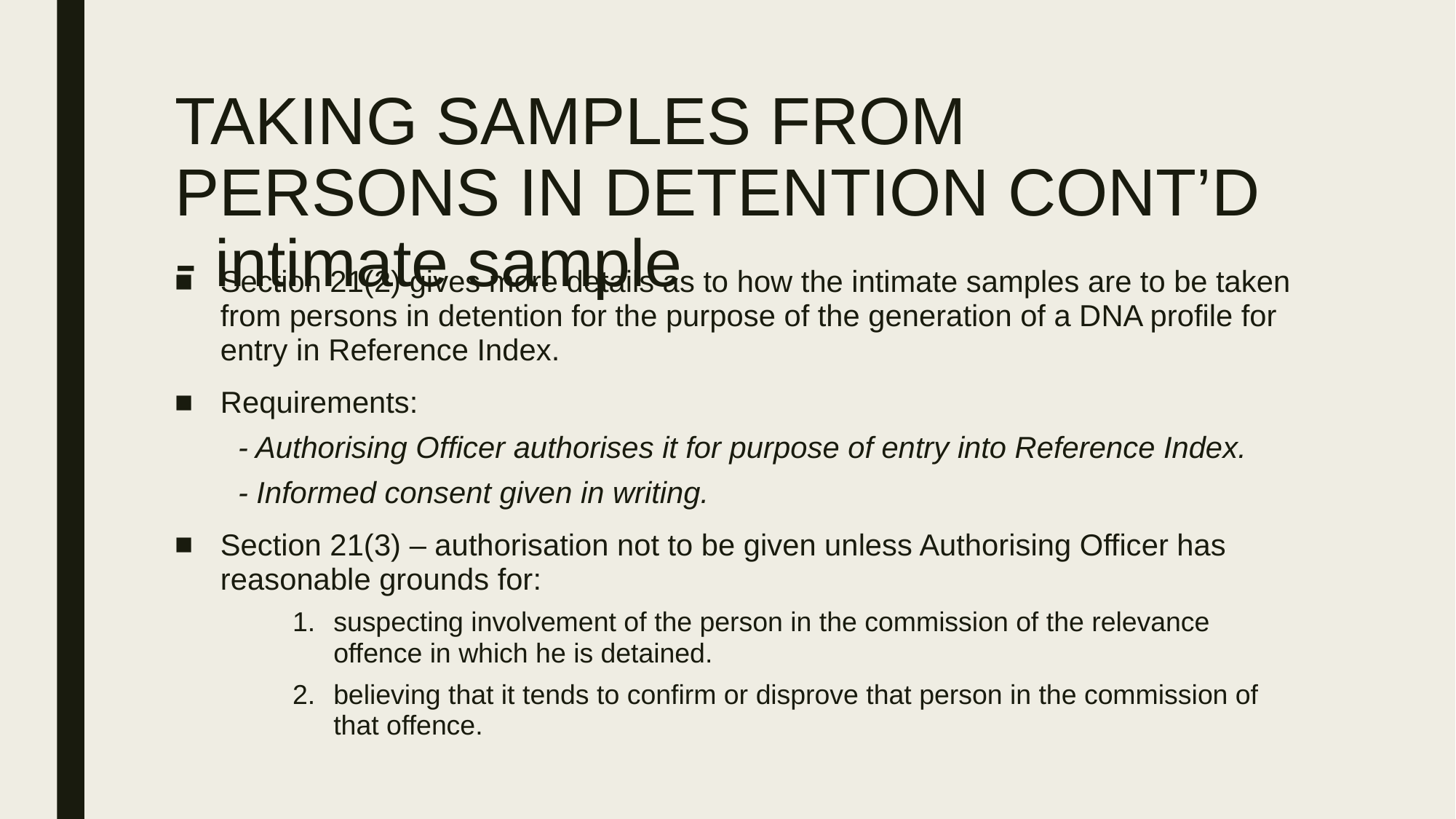

# TAKING SAMPLES FROM PERSONS IN DETENTION CONT’D - intimate sample
Section 21(2) gives more details as to how the intimate samples are to be taken from persons in detention for the purpose of the generation of a DNA profile for entry in Reference Index.
Requirements:
- Authorising Officer authorises it for purpose of entry into Reference Index.
- Informed consent given in writing.
Section 21(3) – authorisation not to be given unless Authorising Officer has reasonable grounds for:
suspecting involvement of the person in the commission of the relevance offence in which he is detained.
believing that it tends to confirm or disprove that person in the commission of that offence.